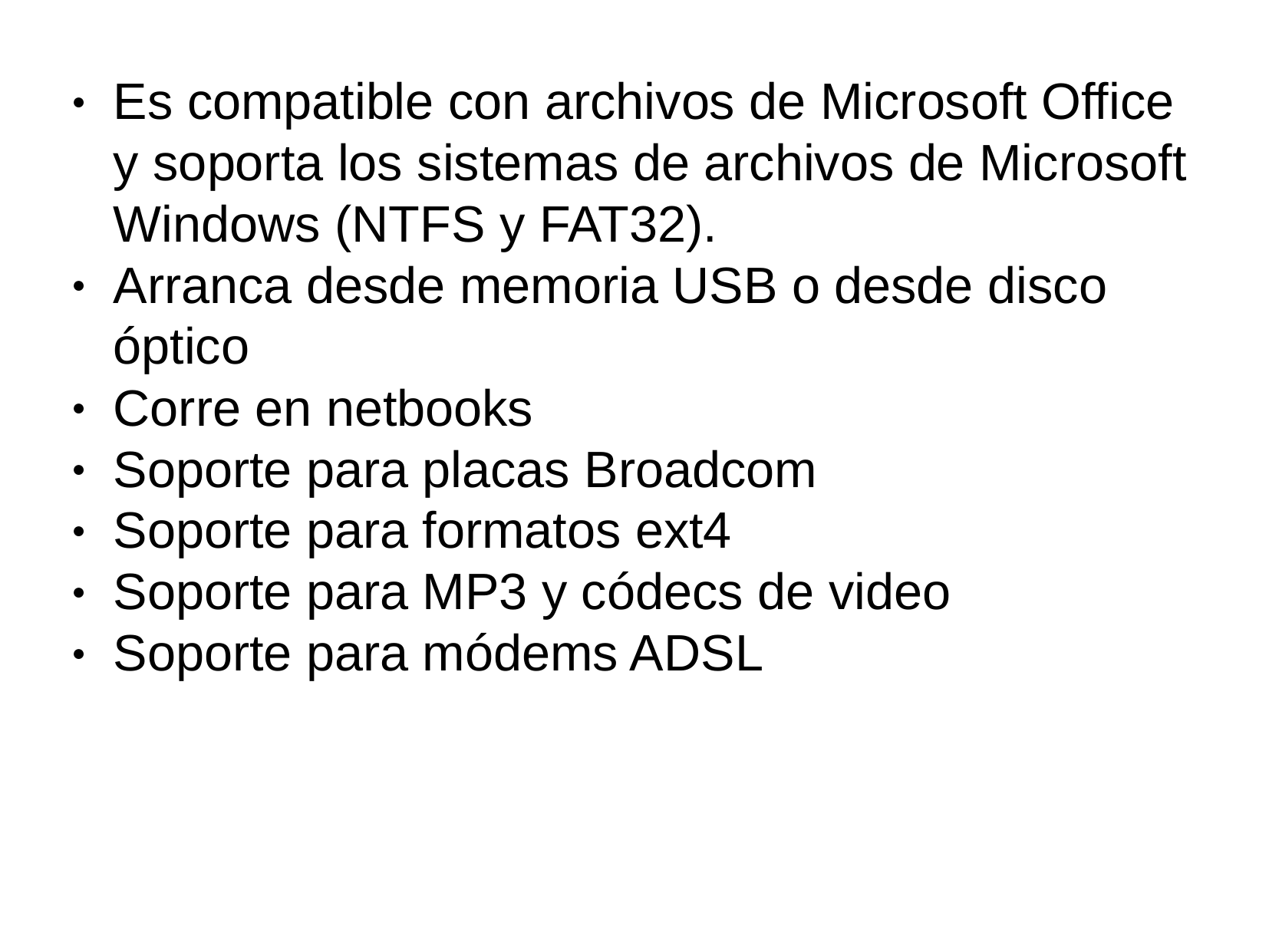

Es compatible con archivos de Microsoft Office y soporta los sistemas de archivos de Microsoft Windows (NTFS y FAT32).
Arranca desde memoria USB o desde disco óptico
Corre en netbooks
Soporte para placas Broadcom
Soporte para formatos ext4
Soporte para MP3 y códecs de video
Soporte para módems ADSL